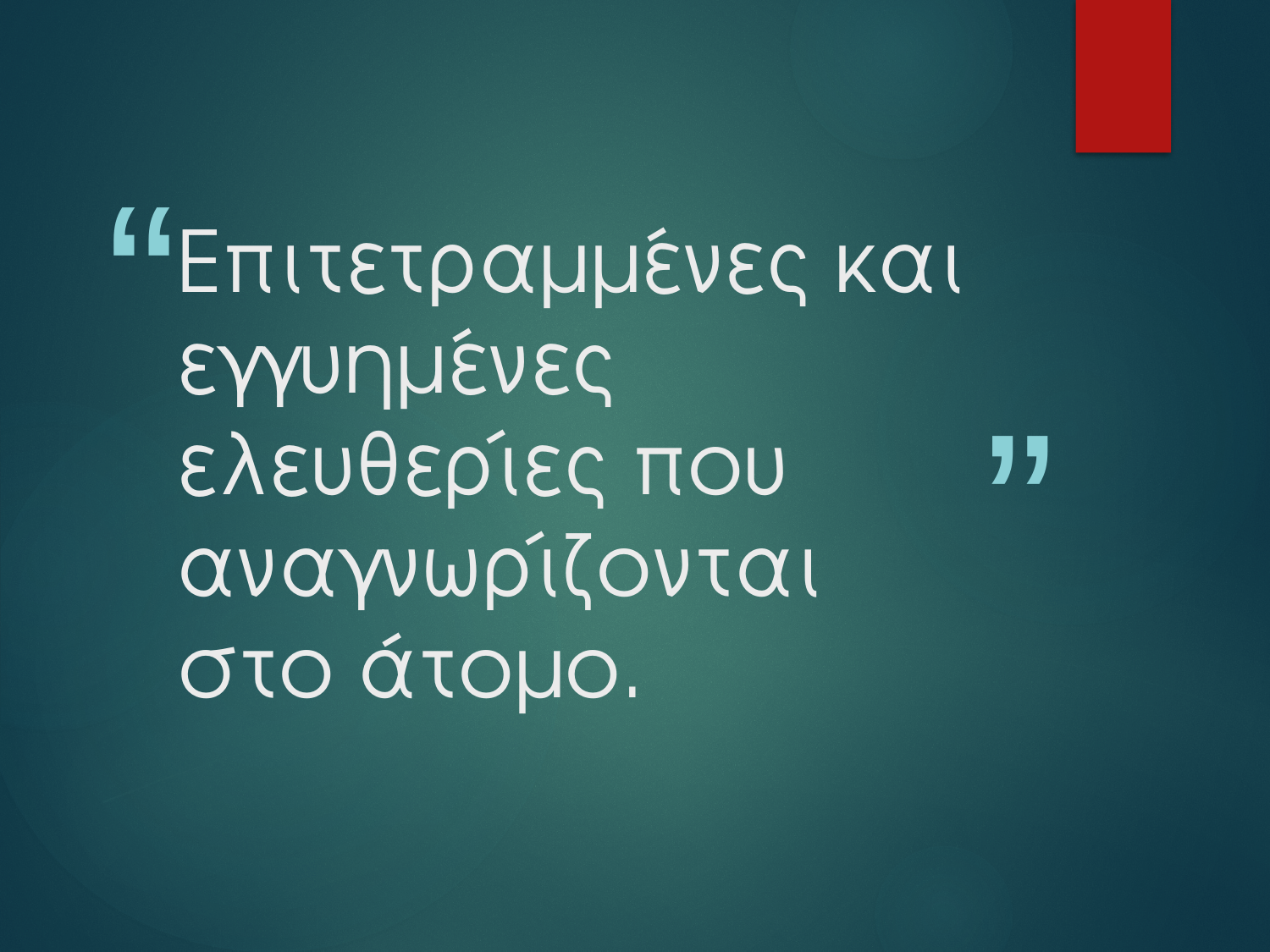

# Επιτετραμμένες και εγγυημένες ελευθερίες που αναγνωρίζονται στο άτομο.